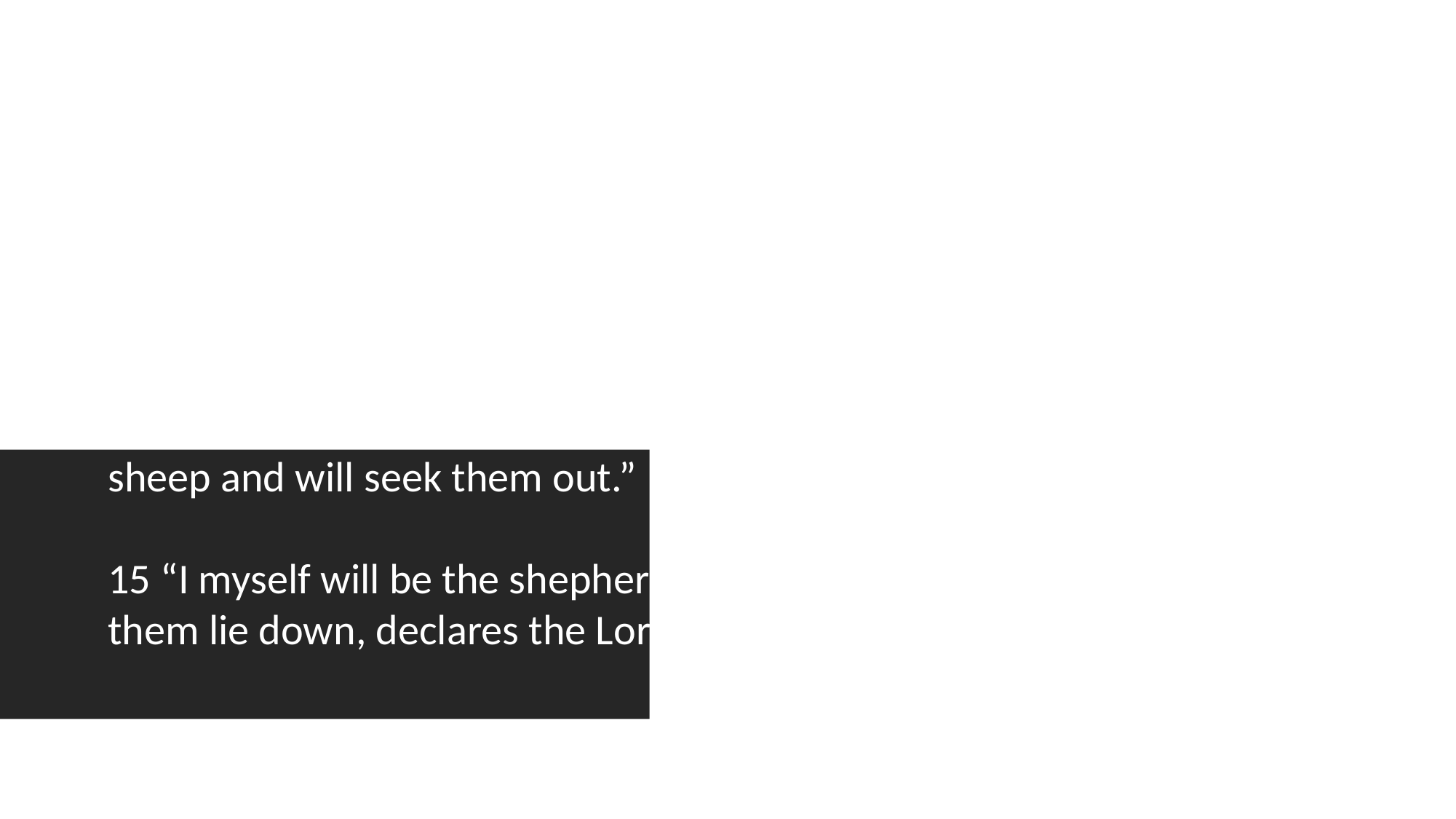

Exodus 3:14 ESV
God said to Moses, “I am who I am.” And he said, “Say this to the people of Israel: ‘I am has sent me to you.’”
Ezekiel 34:11,15 ESV
13 “For thus says the Lord God: Behold, I, I myself will search for my sheep and will seek them out.”

15 “I myself will be the shepherd of my sheep, and I myself will make them lie down, declares the Lord God.”